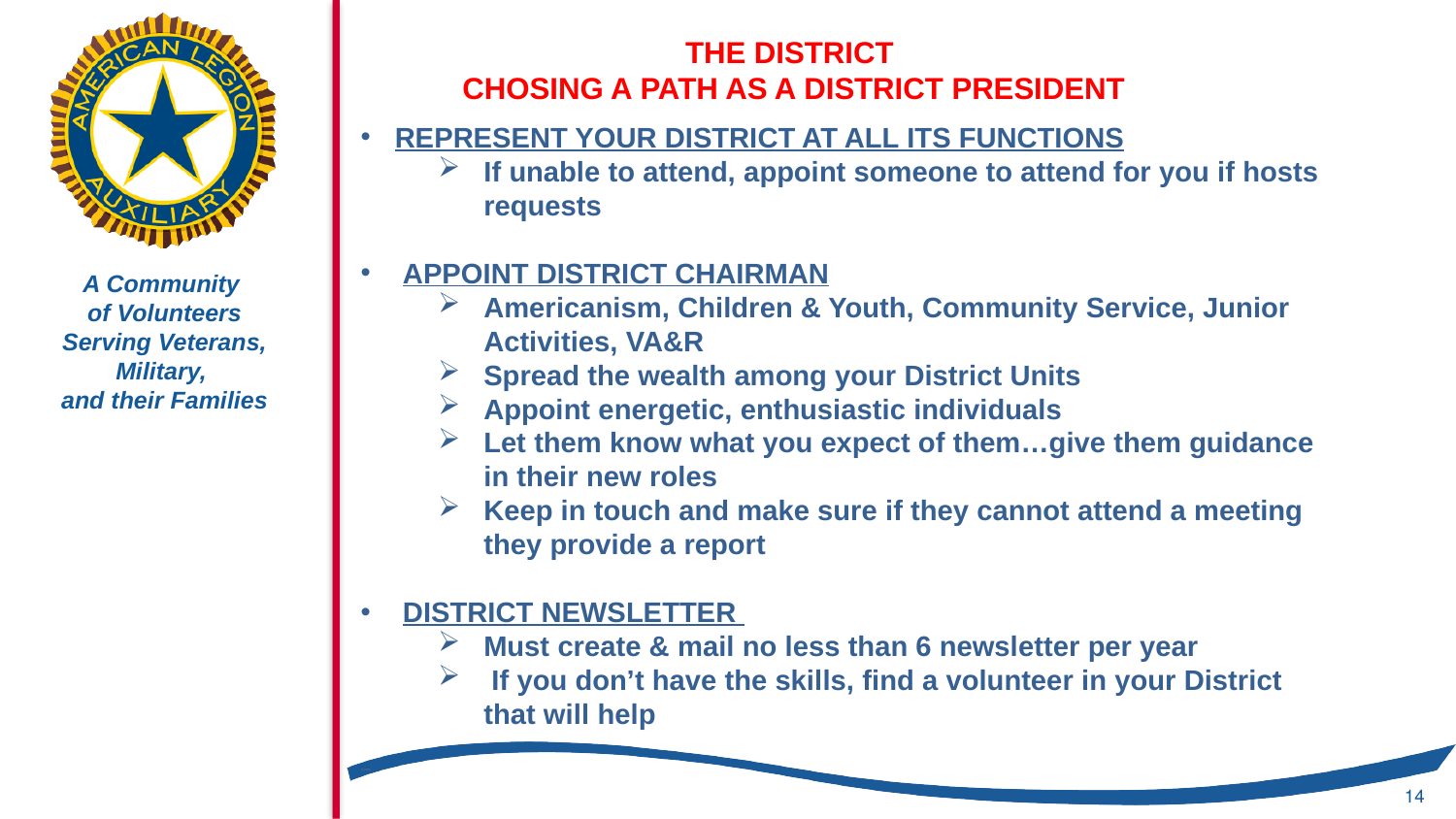

THE DISTRICT
CHOSING A PATH AS A DISTRICT PRESIDENT
REPRESENT YOUR DISTRICT AT ALL ITS FUNCTIONS
If unable to attend, appoint someone to attend for you if hosts requests

 APPOINT DISTRICT CHAIRMAN
Americanism, Children & Youth, Community Service, Junior Activities, VA&R
Spread the wealth among your District Units
Appoint energetic, enthusiastic individuals
Let them know what you expect of them…give them guidance in their new roles
Keep in touch and make sure if they cannot attend a meeting they provide a report

 DISTRICT NEWSLETTER
Must create & mail no less than 6 newsletter per year
 If you don’t have the skills, find a volunteer in your District that will help

14